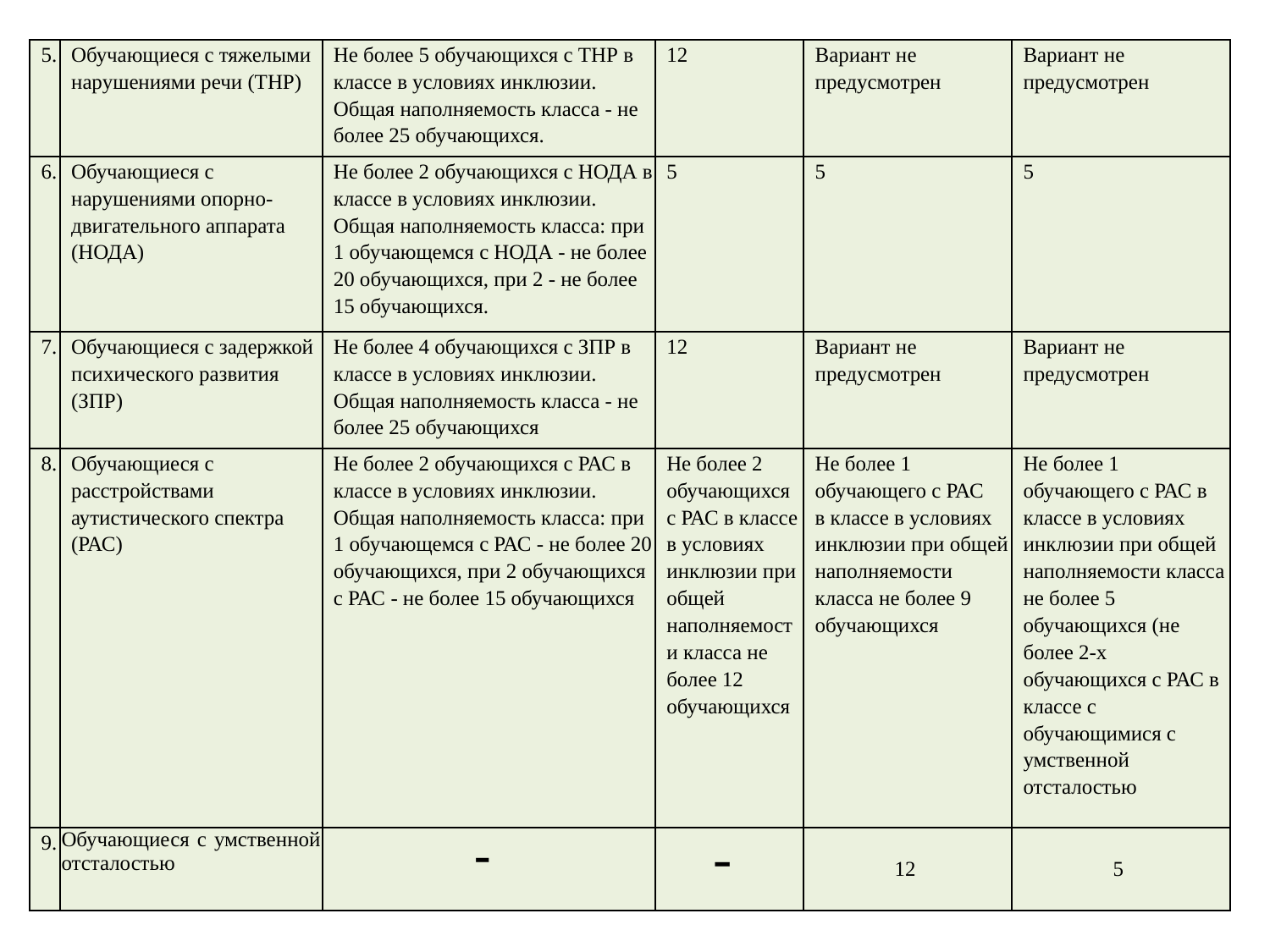

| 5. | Обучающиеся с тяжелыми нарушениями речи (ТНР) | Не более 5 обучающихся с ТНР в классе в условиях инклюзии. Общая наполняемость класса - не более 25 обучающихся. | 12 | Вариант не предусмотрен | Вариант не предусмотрен |
| --- | --- | --- | --- | --- | --- |
| 6. | Обучающиеся с нарушениями опорно-двигательного аппарата (НОДА) | Не более 2 обучающихся с НОДА в классе в условиях инклюзии. Общая наполняемость класса: при 1 обучающемся с НОДА - не более 20 обучающихся, при 2 - не более 15 обучающихся. | 5 | 5 | 5 |
| 7. | Обучающиеся с задержкой психического развития (ЗПР) | Не более 4 обучающихся с ЗПР в классе в условиях инклюзии. Общая наполняемость класса - не более 25 обучающихся | 12 | Вариант не предусмотрен | Вариант не предусмотрен |
| 8. | Обучающиеся с расстройствами аутистического спектра (РАС) | Не более 2 обучающихся с РАС в классе в условиях инклюзии. Общая наполняемость класса: при 1 обучающемся с РАС - не более 20 обучающихся, при 2 обучающихся с РАС - не более 15 обучающихся | Не более 2 обучающихся с РАС в классе в условиях инклюзии при общей наполняемости класса не более 12 обучающихся | Не более 1 обучающего с РАС в классе в условиях инклюзии при общей наполняемости класса не более 9 обучающихся | Не более 1 обучающего с РАС в классе в условиях инклюзии при общей наполняемости класса не более 5 обучающихся (не более 2-х обучающихся с РАС в классе с обучающимися с умственной отсталостью |
| 9. | Обучающиеся с умственной отсталостью | - | - | 12 | 5 |